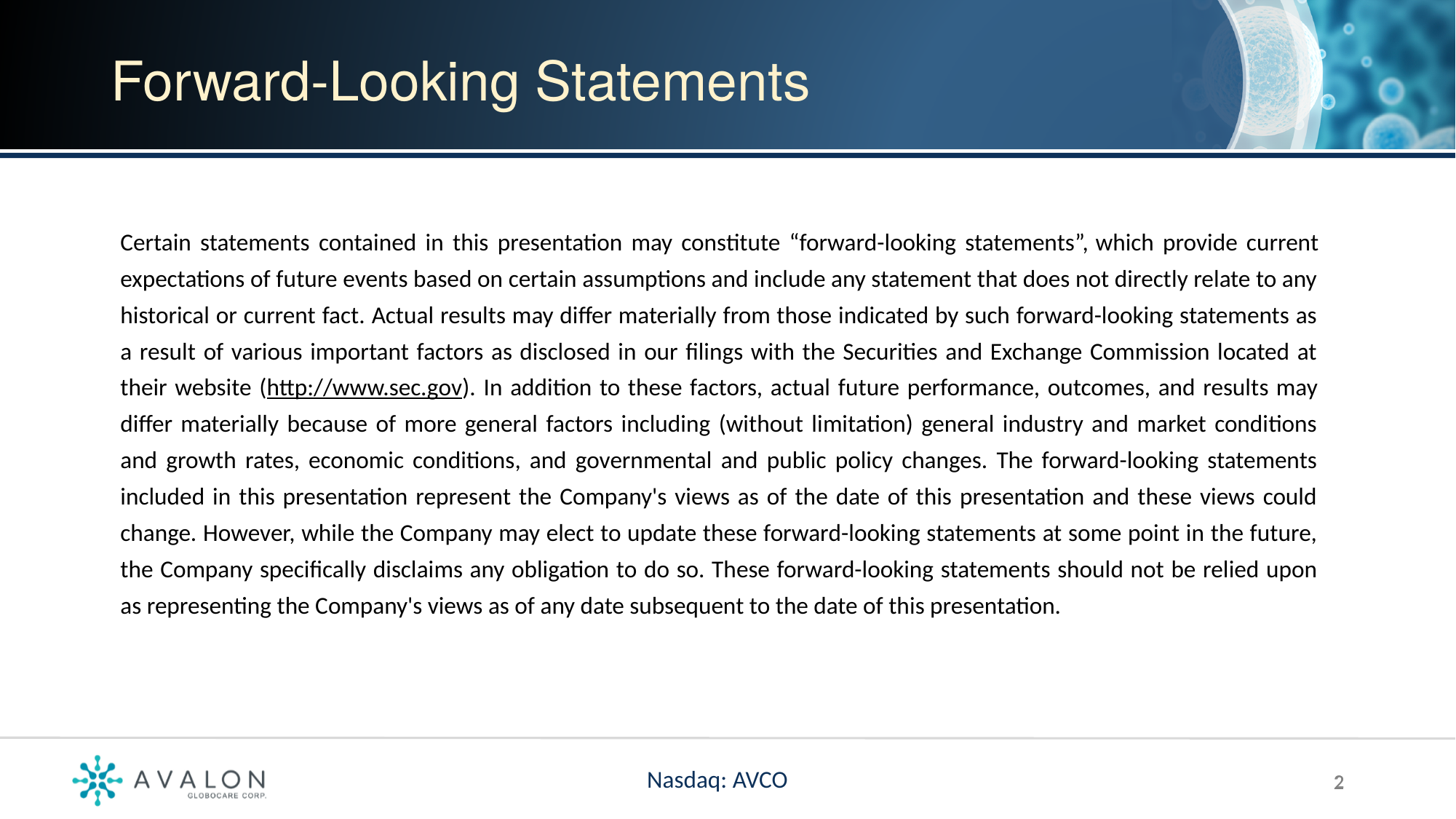

# Forward-Looking Statements
Certain statements contained in this presentation may constitute “forward-looking statements”, which provide current expectations of future events based on certain assumptions and include any statement that does not directly relate to any historical or current fact. Actual results may differ materially from those indicated by such forward-looking statements as a result of various important factors as disclosed in our filings with the Securities and Exchange Commission located at their website (http://www.sec.gov). In addition to these factors, actual future performance, outcomes, and results may differ materially because of more general factors including (without limitation) general industry and market conditions and growth rates, economic conditions, and governmental and public policy changes. The forward-looking statements included in this presentation represent the Company's views as of the date of this presentation and these views could change. However, while the Company may elect to update these forward-looking statements at some point in the future, the Company specifically disclaims any obligation to do so. These forward-looking statements should not be relied upon as representing the Company's views as of any date subsequent to the date of this presentation.
2
2